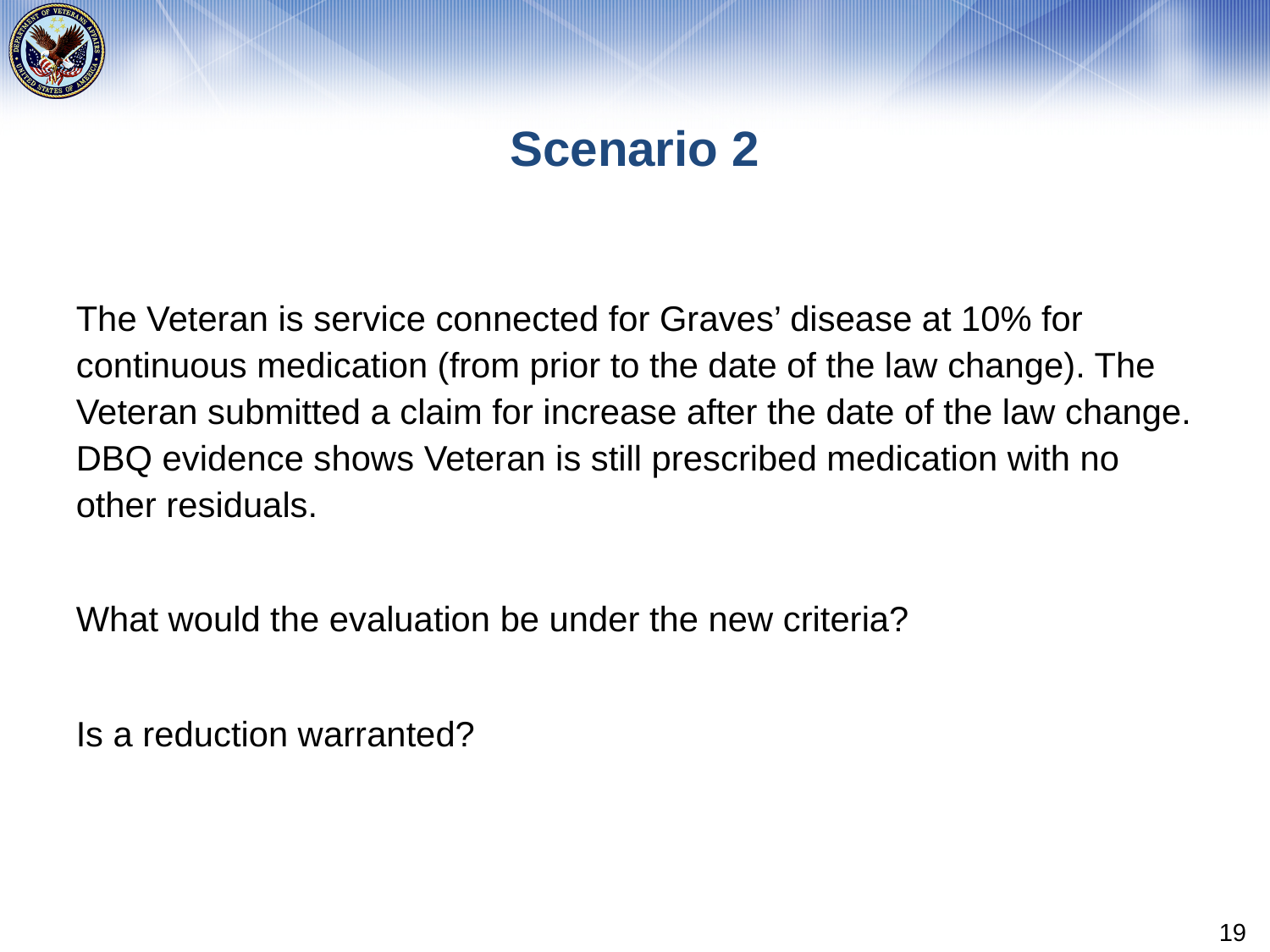

# Scenario 2
The Veteran is service connected for Graves’ disease at 10% for continuous medication (from prior to the date of the law change). The Veteran submitted a claim for increase after the date of the law change. DBQ evidence shows Veteran is still prescribed medication with no other residuals.

What would the evaluation be under the new criteria?

Is a reduction warranted?

19